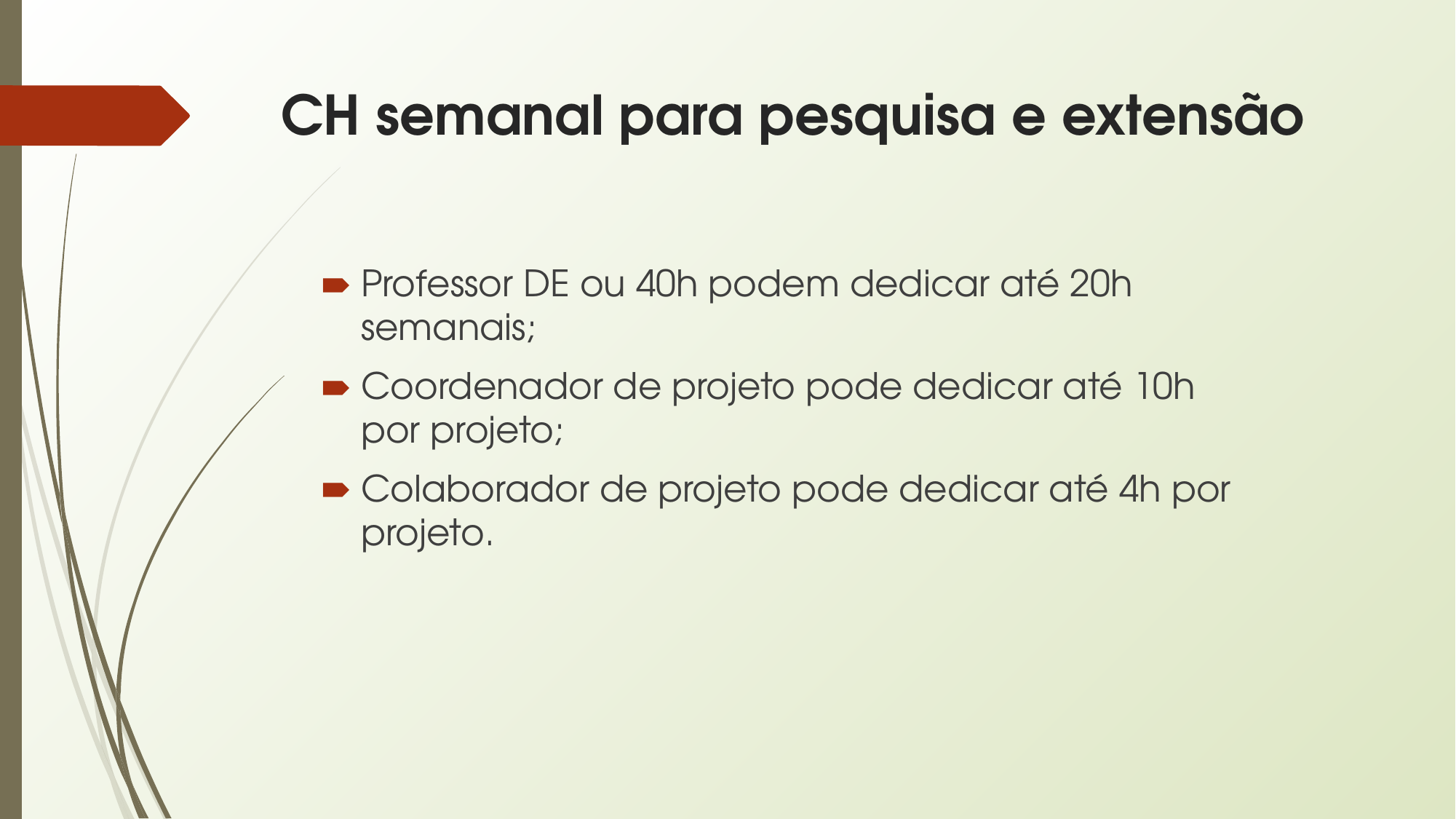

# CH semanal para pesquisa e extensão
Professor DE ou 40h podem dedicar até 20h semanais;
Coordenador de projeto pode dedicar até 10h por projeto;
Colaborador de projeto pode dedicar até 4h por projeto.